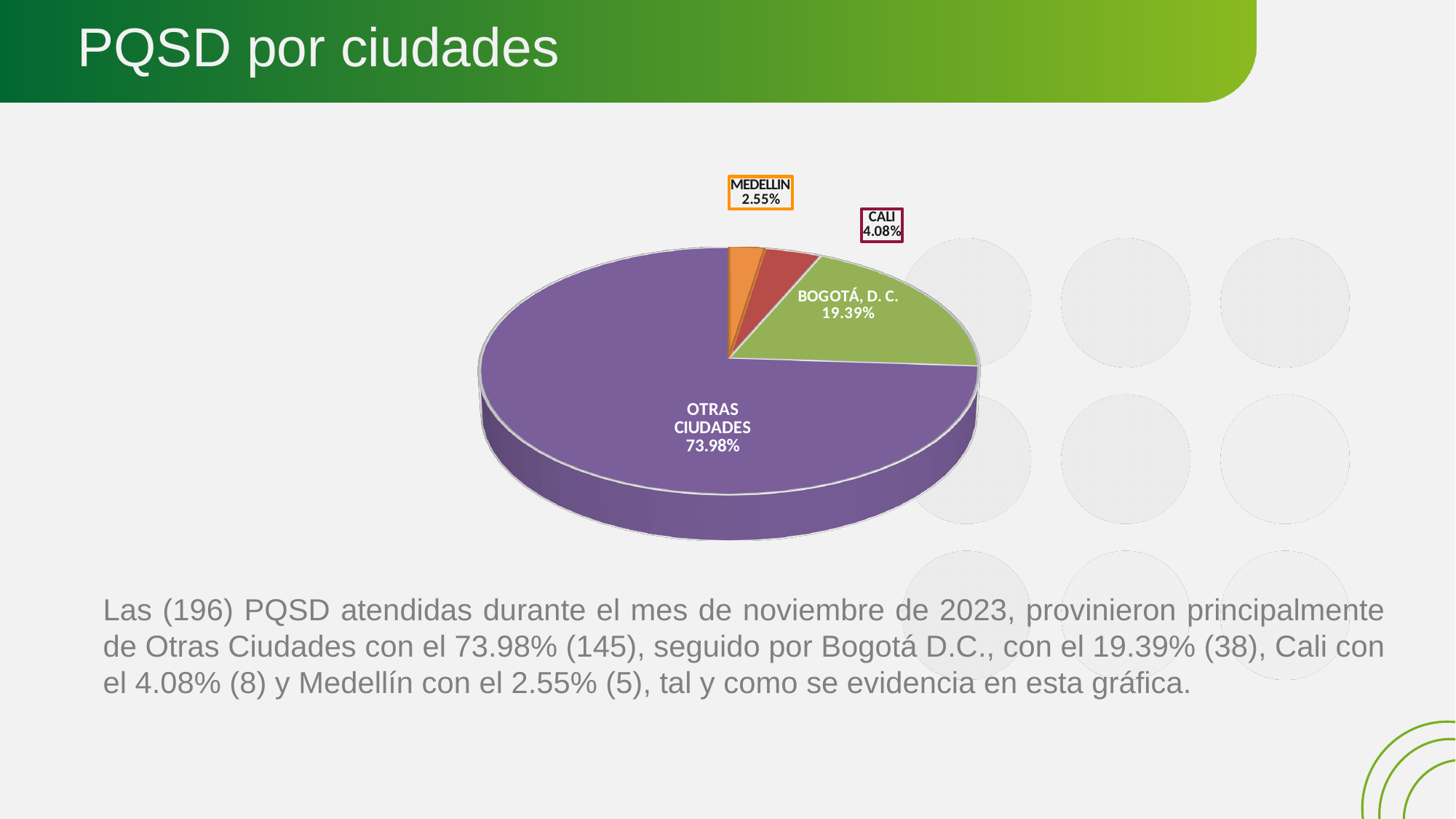

# PQSD por ciudades

[unsupported chart]

Las (196) PQSD atendidas durante el mes de noviembre de 2023, provinieron principalmente de Otras Ciudades con el 73.98% (145), seguido por Bogotá D.C., con el 19.39% (38), Cali con el 4.08% (8) y Medellín con el 2.55% (5), tal y como se evidencia en esta gráfica.